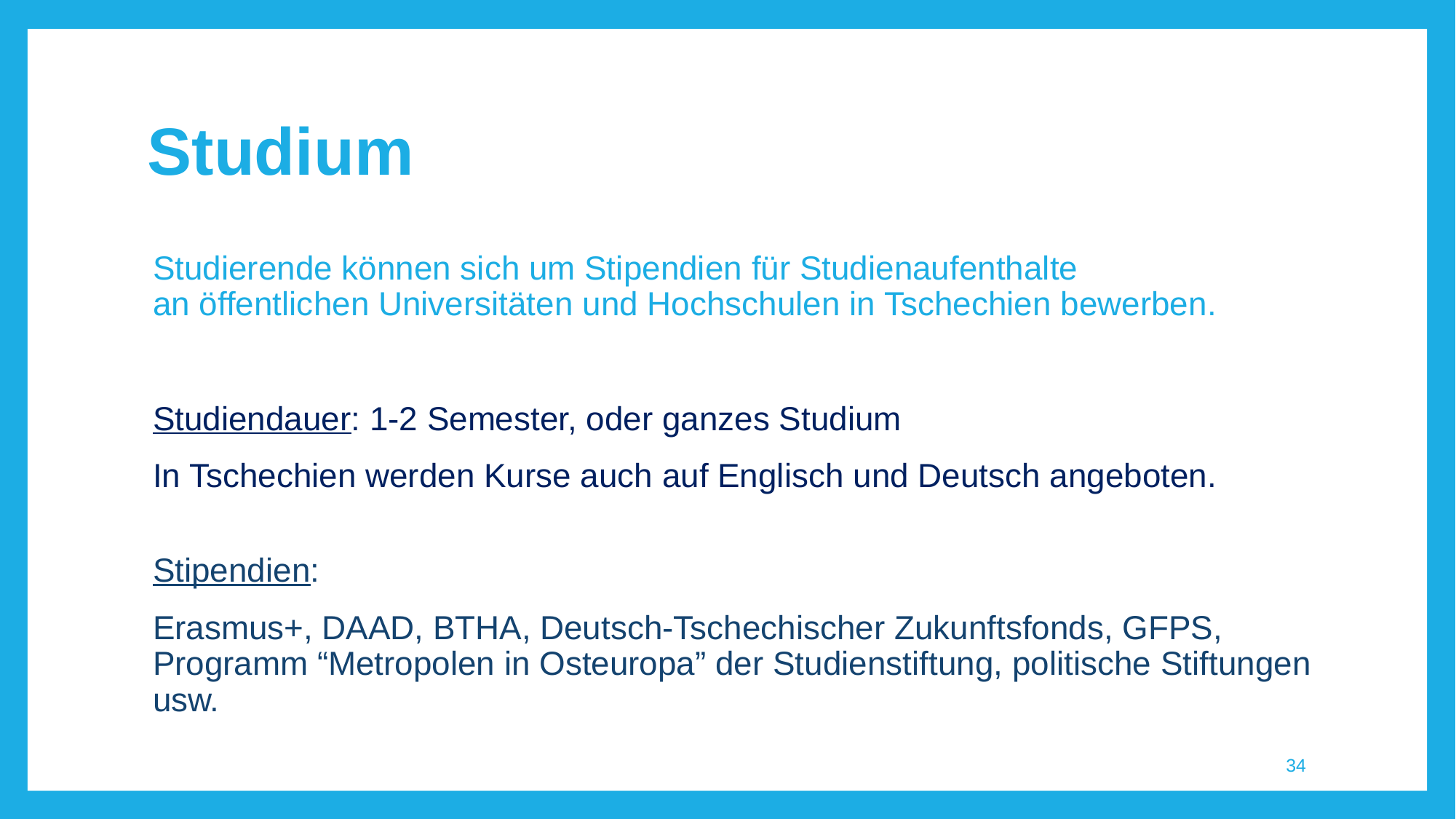

# Studium
Studierende können sich um Stipendien für Studienaufenthalte
an öffentlichen Universitäten und Hochschulen in Tschechien bewerben.

Studiendauer: 1-2 Semester, oder ganzes Studium
In Tschechien werden Kurse auch auf Englisch und Deutsch angeboten.

Stipendien:
Erasmus+, DAAD, BTHA, Deutsch-Tschechischer Zukunftsfonds, GFPS,
Programm “Metropolen in Osteuropa” der Studienstiftung, politische Stiftungen usw.

34